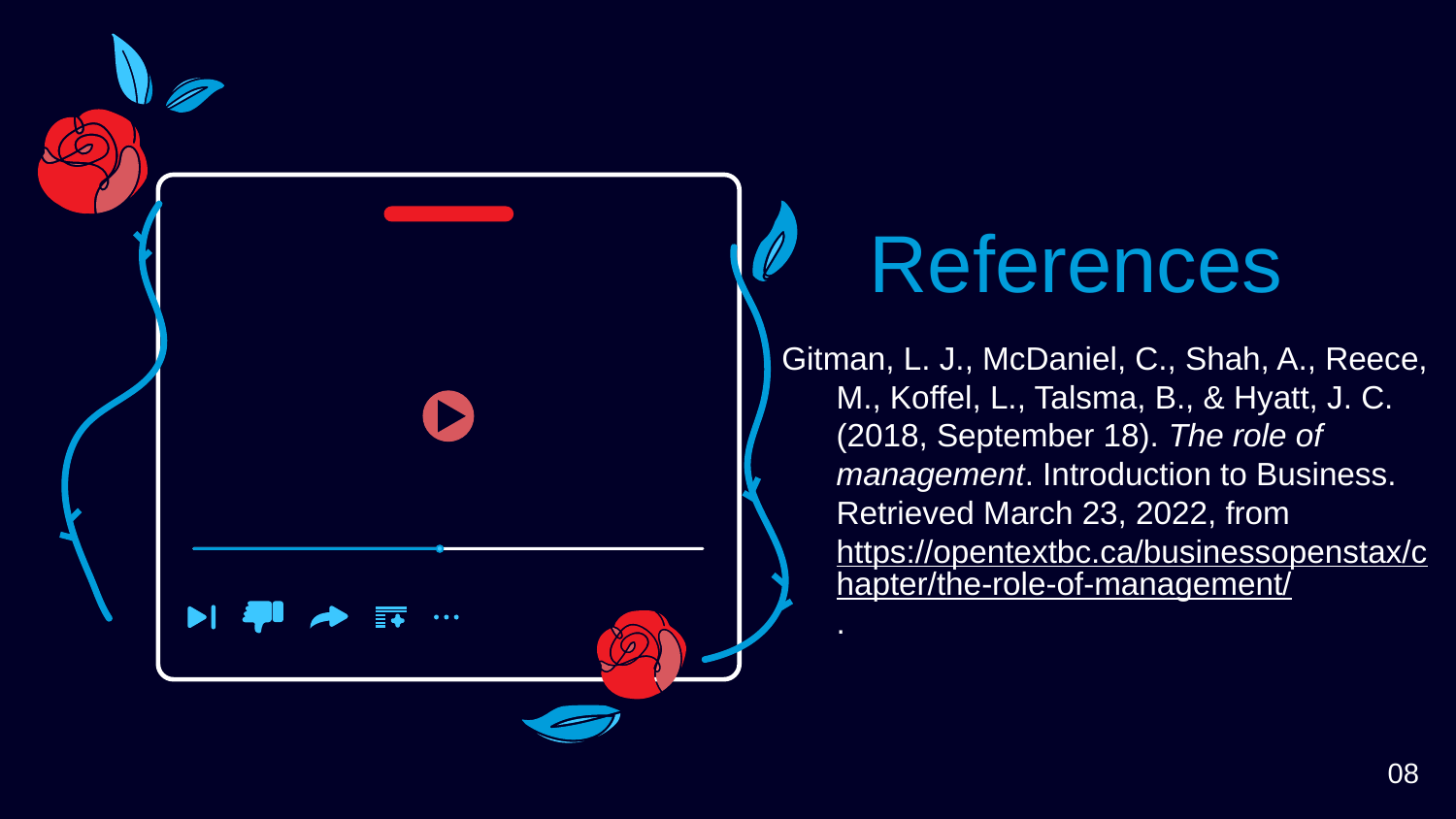

# References
Gitman, L. J., McDaniel, C., Shah, A., Reece, M., Koffel, L., Talsma, B., & Hyatt, J. C. (2018, September 18). The role of management. Introduction to Business. Retrieved March 23, 2022, from https://opentextbc.ca/businessopenstax/chapter/the-role-of-management/.

08